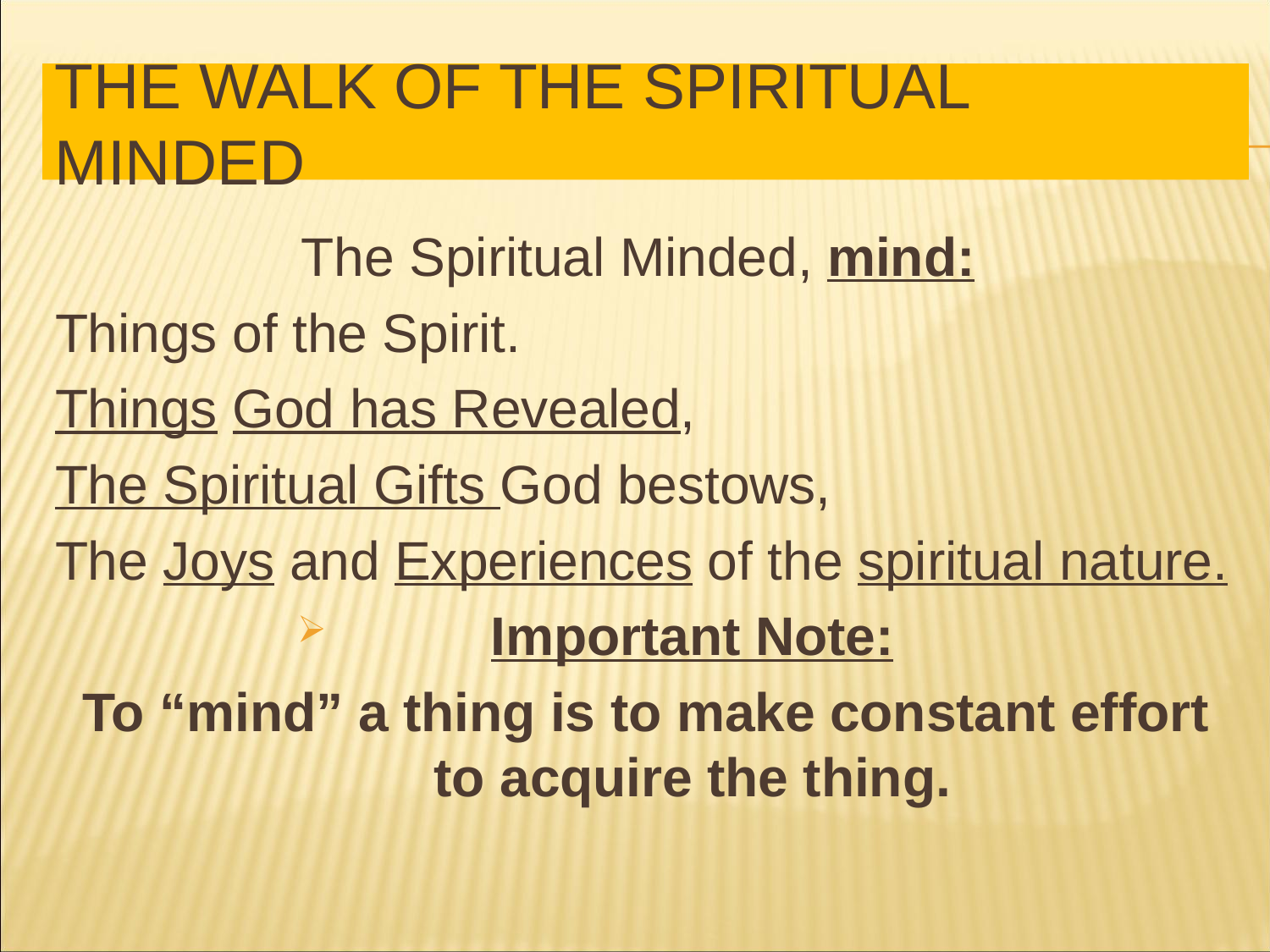

# The Walk of the Spiritual Minded
The Spiritual Minded, mind:
Things of the Spirit.
Things God has Revealed,
The Spiritual Gifts God bestows,
The Joys and Experiences of the spiritual nature.
Important Note:
To “mind” a thing is to make constant effort to acquire the thing.